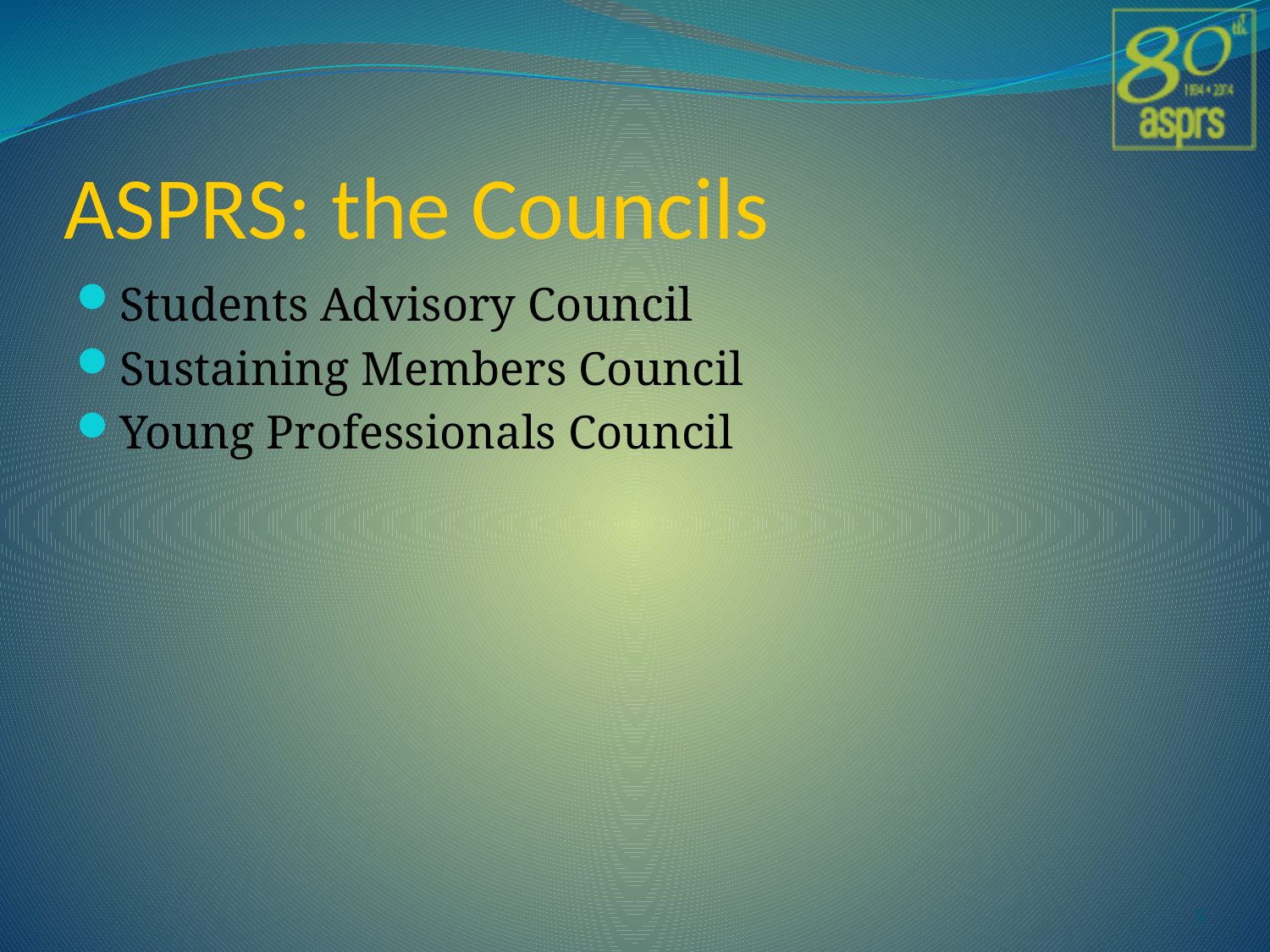

# ASPRS: the Councils
Students Advisory Council
Sustaining Members Council
Young Professionals Council
5